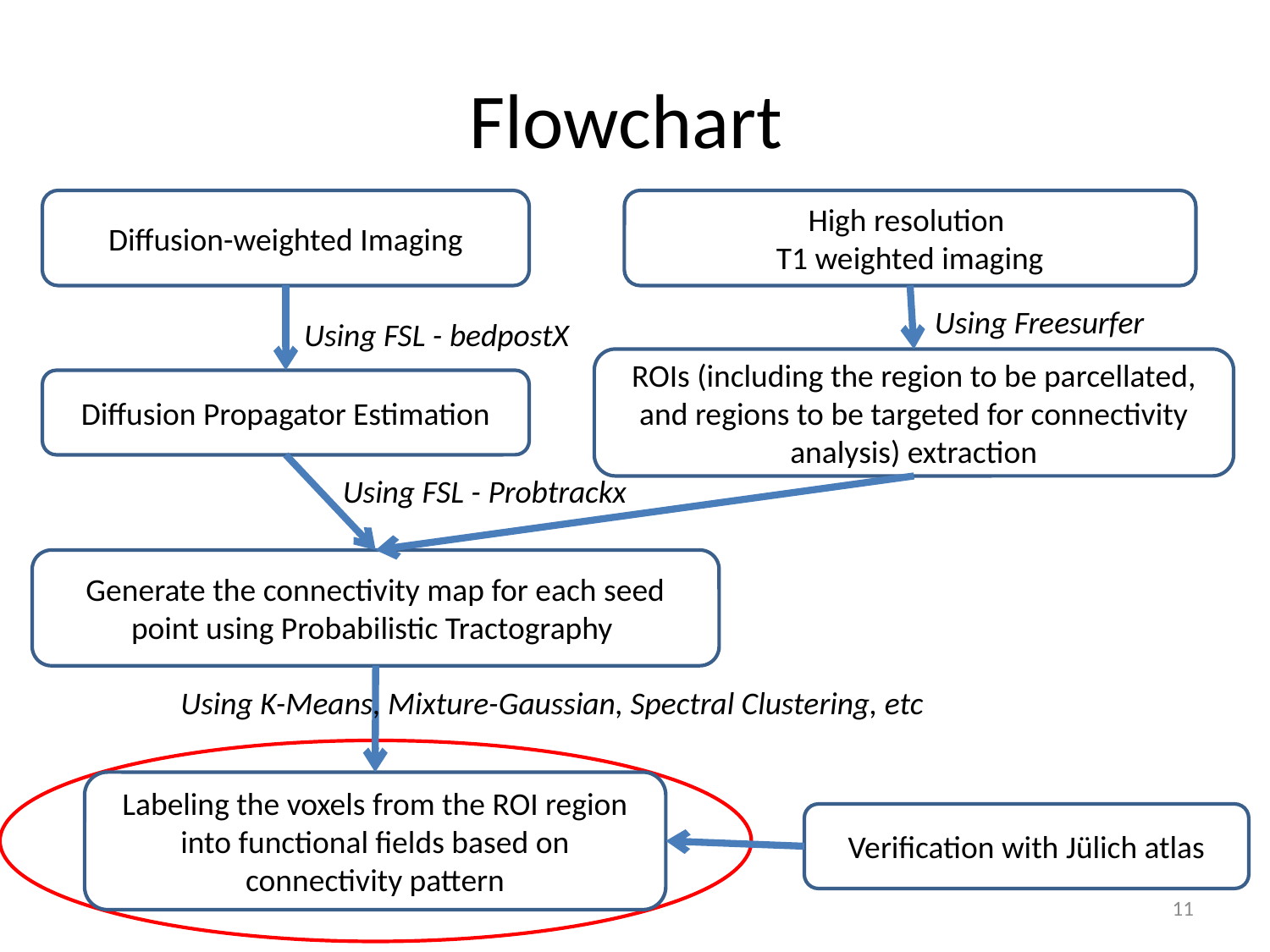

# Flowchart
Diffusion-weighted Imaging
High resolution
T1 weighted imaging
Using Freesurfer
Using FSL - bedpostX
ROIs (including the region to be parcellated, and regions to be targeted for connectivity analysis) extraction
Diffusion Propagator Estimation
Using FSL - Probtrackx
Generate the connectivity map for each seed point using Probabilistic Tractography
Using K-Means, Mixture-Gaussian, Spectral Clustering, etc

Labeling the voxels from the ROI region into functional fields based on connectivity pattern
Verification with Jülich atlas
11